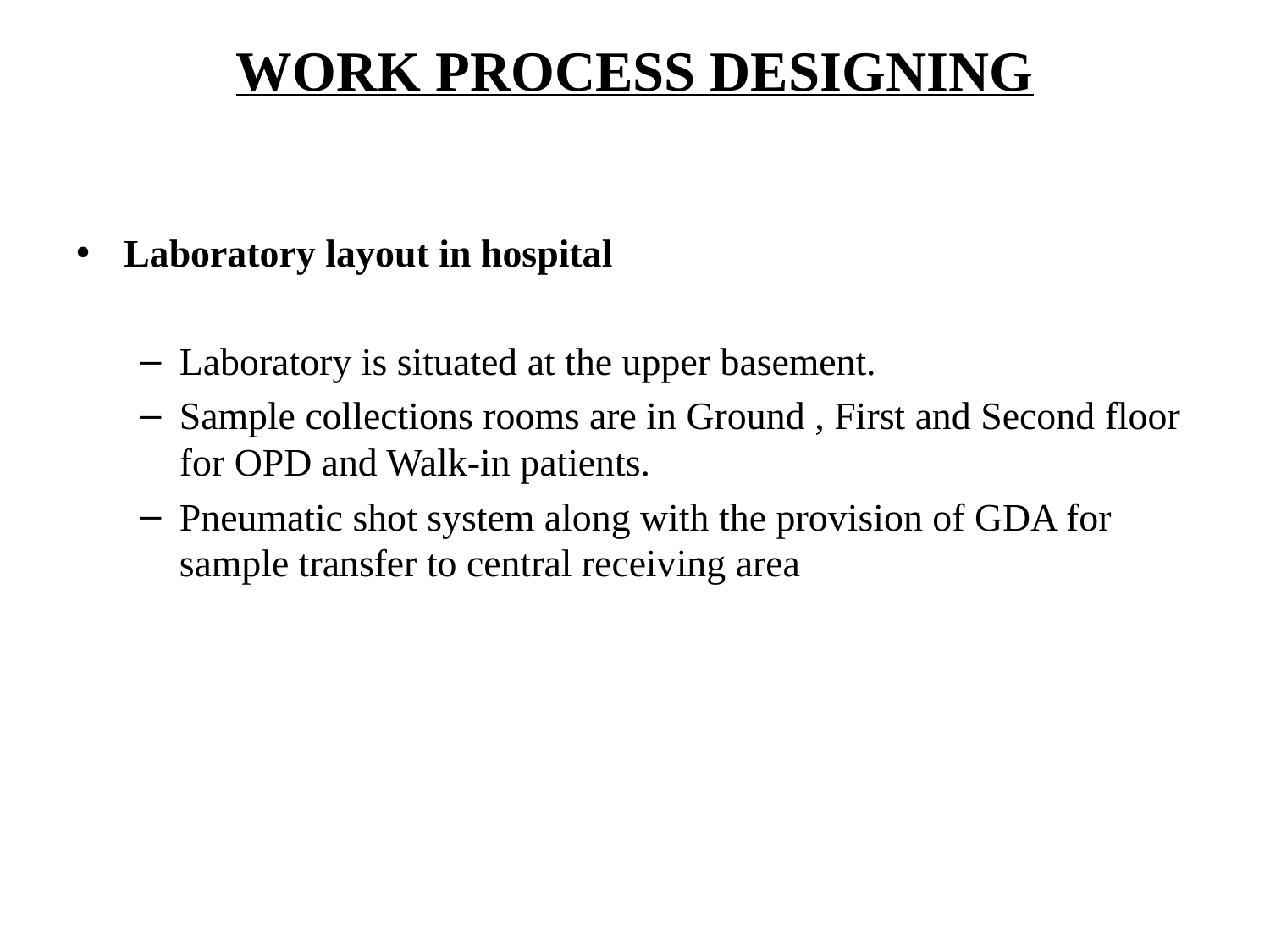

# WORK PROCESS DESIGNING
Laboratory layout in hospital

Laboratory is situated at the upper basement.
Sample collections rooms are in Ground , First and Second floor for OPD and Walk-in patients.
Pneumatic shot system along with the provision of GDA for sample transfer to central receiving area